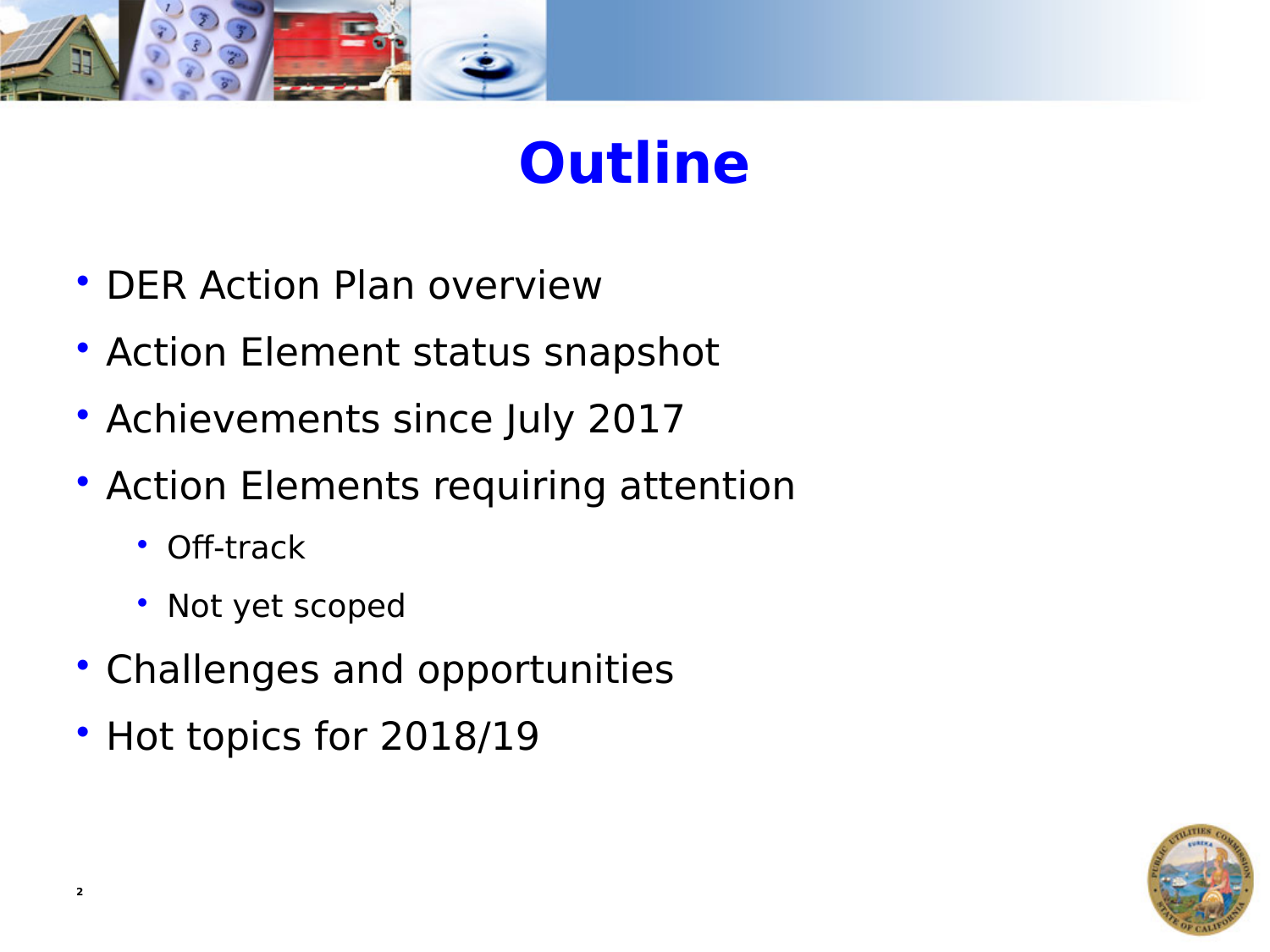

# Outline
DER Action Plan overview
Action Element status snapshot
Achievements since July 2017
Action Elements requiring attention
Off-track
Not yet scoped
Challenges and opportunities
Hot topics for 2018/19

2